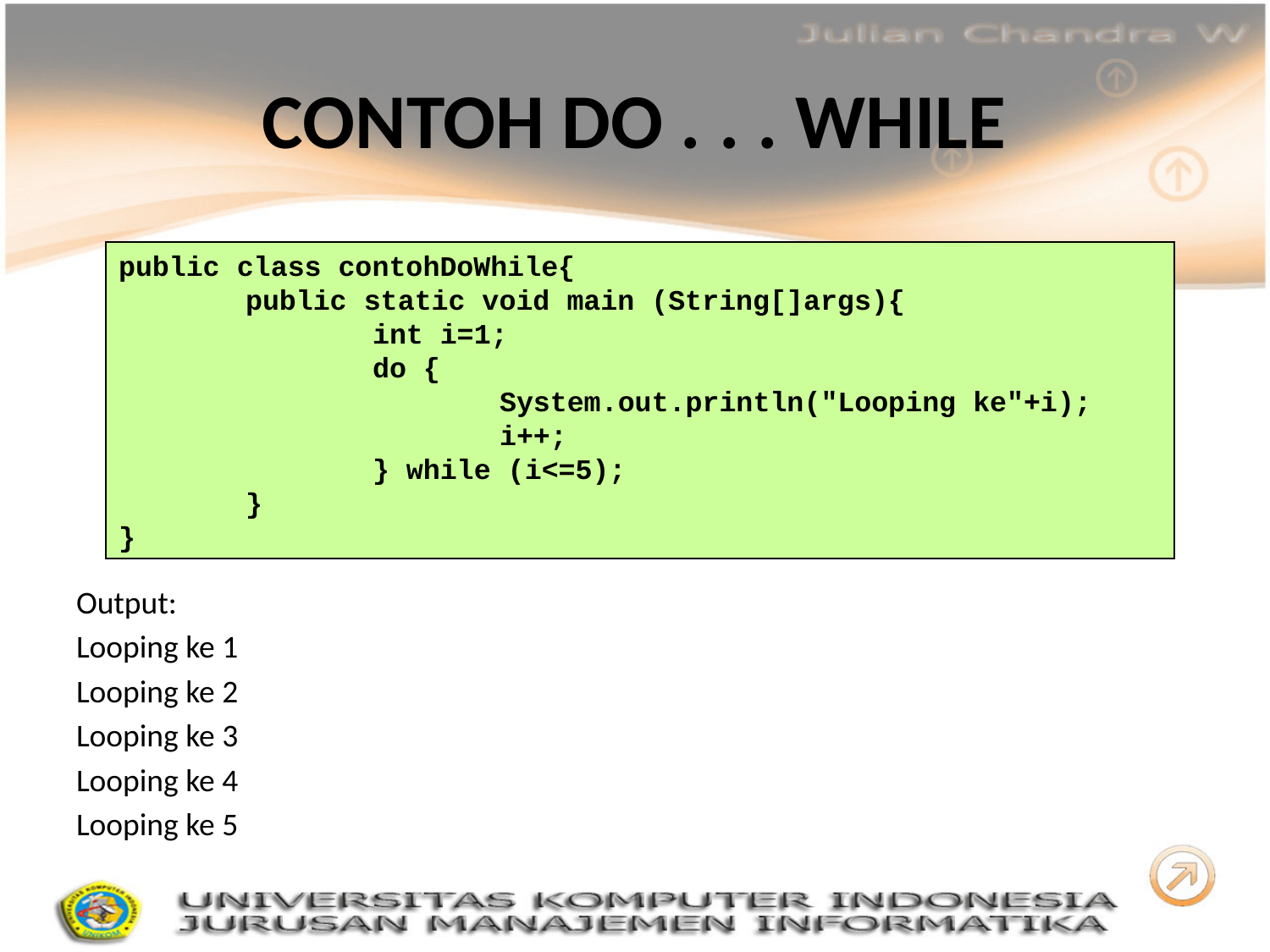

# CONTOH DO . . . WHILE

Output:
Looping ke 1
Looping ke 2
Looping ke 3
Looping ke 4
Looping ke 5
public class contohDoWhile{
	public static void main (String[]args){
		int i=1;
		do {
			System.out.println("Looping ke"+i);
			i++;
		} while (i<=5);
	}
}